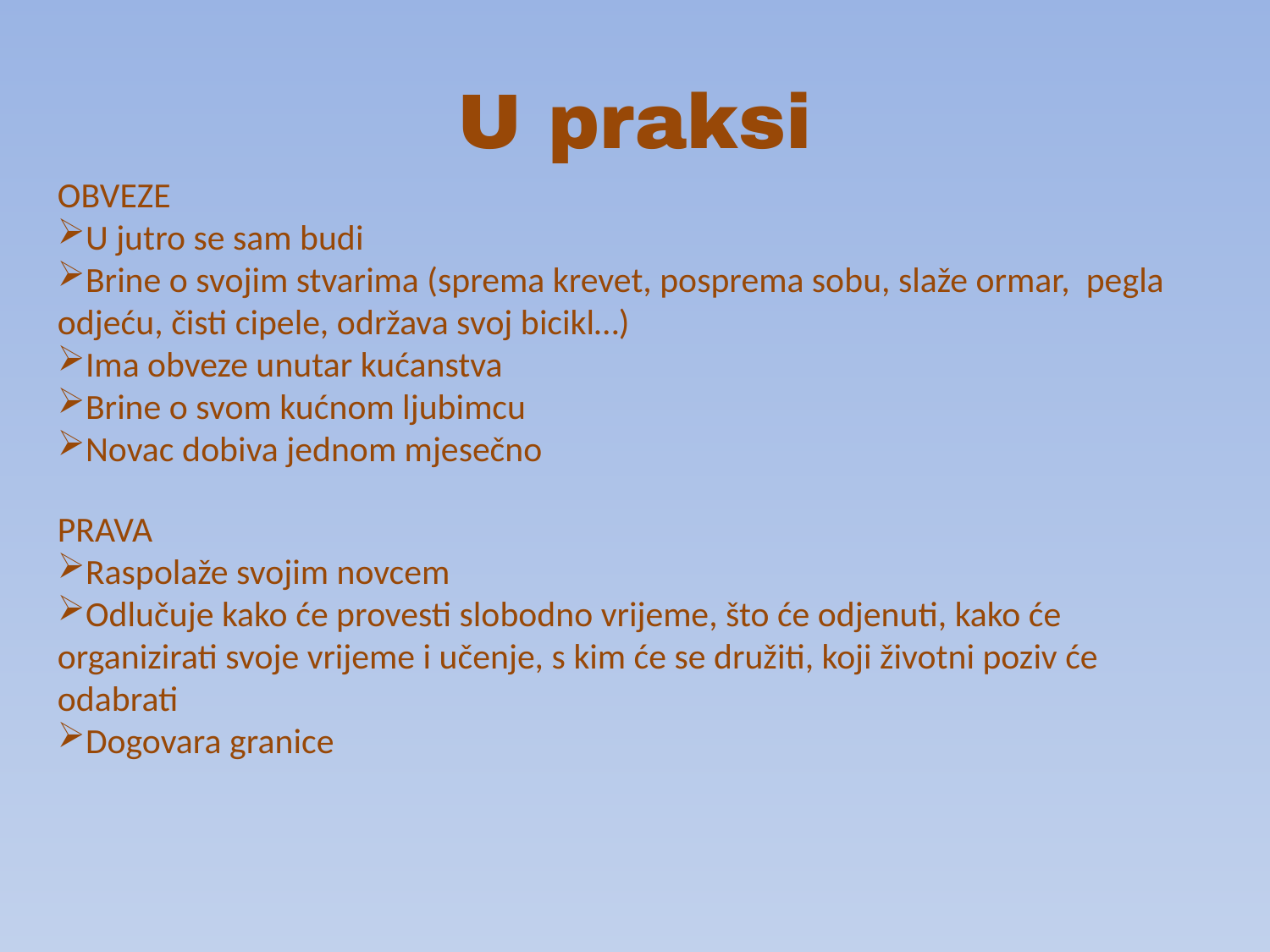

# U praksi
OBVEZE
U jutro se sam budi
Brine o svojim stvarima (sprema krevet, posprema sobu, slaže ormar,  pegla odjeću, čisti cipele, održava svoj bicikl…)
Ima obveze unutar kućanstva
Brine o svom kućnom ljubimcu
Novac dobiva jednom mjesečno

PRAVA
Raspolaže svojim novcem
Odlučuje kako će provesti slobodno vrijeme, što će odjenuti, kako će organizirati svoje vrijeme i učenje, s kim će se družiti, koji životni poziv će odabrati
Dogovara granice